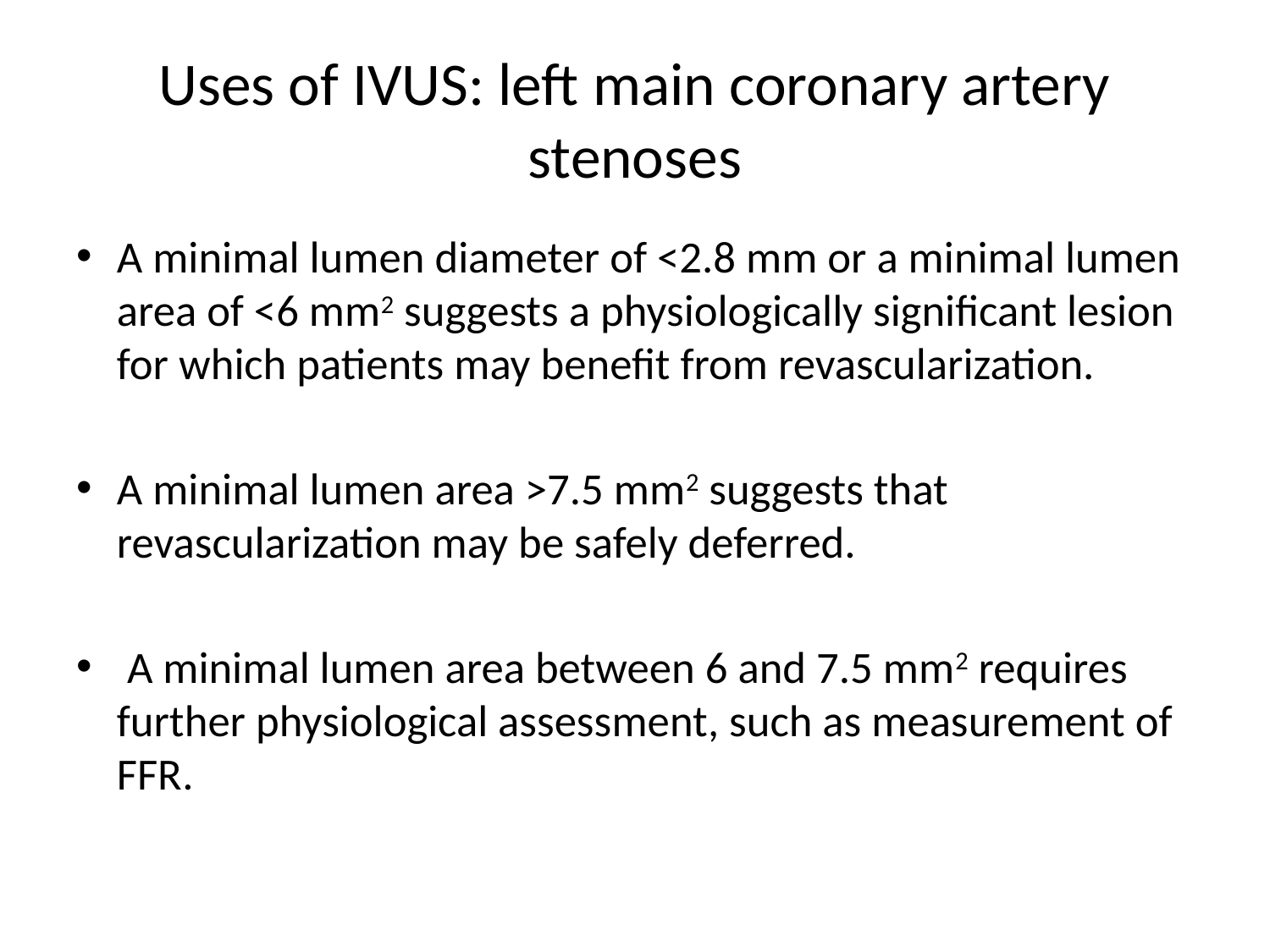

# Uses of IVUS: left main coronary artery stenoses
A minimal lumen diameter of <2.8 mm or a minimal lumen area of <6 mm2 suggests a physiologically significant lesion for which patients may benefit from revascularization.

A minimal lumen area >7.5 mm2 suggests that revascularization may be safely deferred.

 A minimal lumen area between 6 and 7.5 mm2 requires further physiological assessment, such as measurement of FFR.